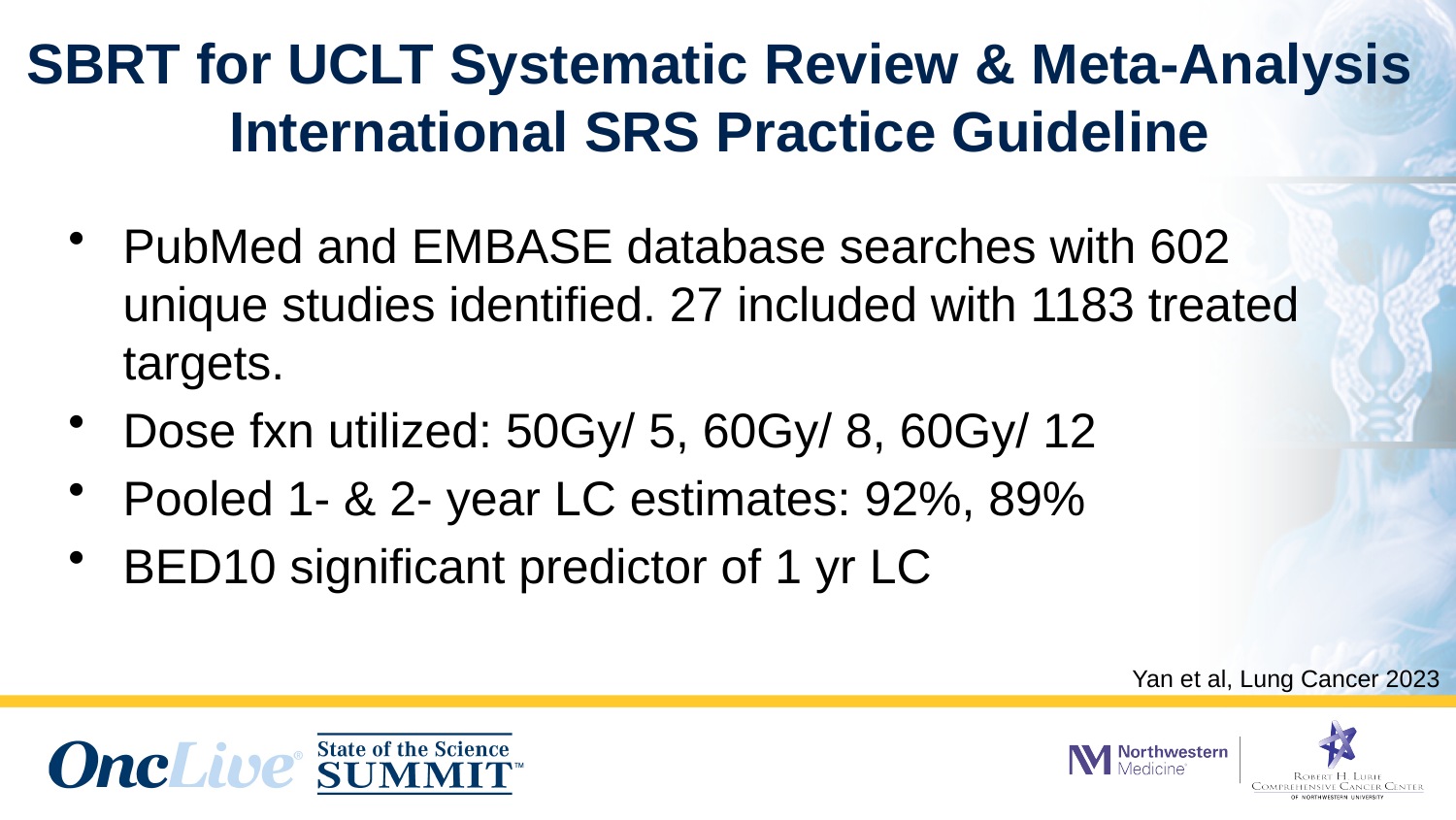

# SBRT for UCLT Systematic Review & Meta-Analysis International SRS Practice Guideline
PubMed and EMBASE database searches with 602 unique studies identified. 27 included with 1183 treated targets.
Dose fxn utilized: 50Gy/ 5, 60Gy/ 8, 60Gy/ 12
Pooled 1- & 2- year LC estimates: 92%, 89%
BED10 significant predictor of 1 yr LC
Yan et al, Lung Cancer 2023